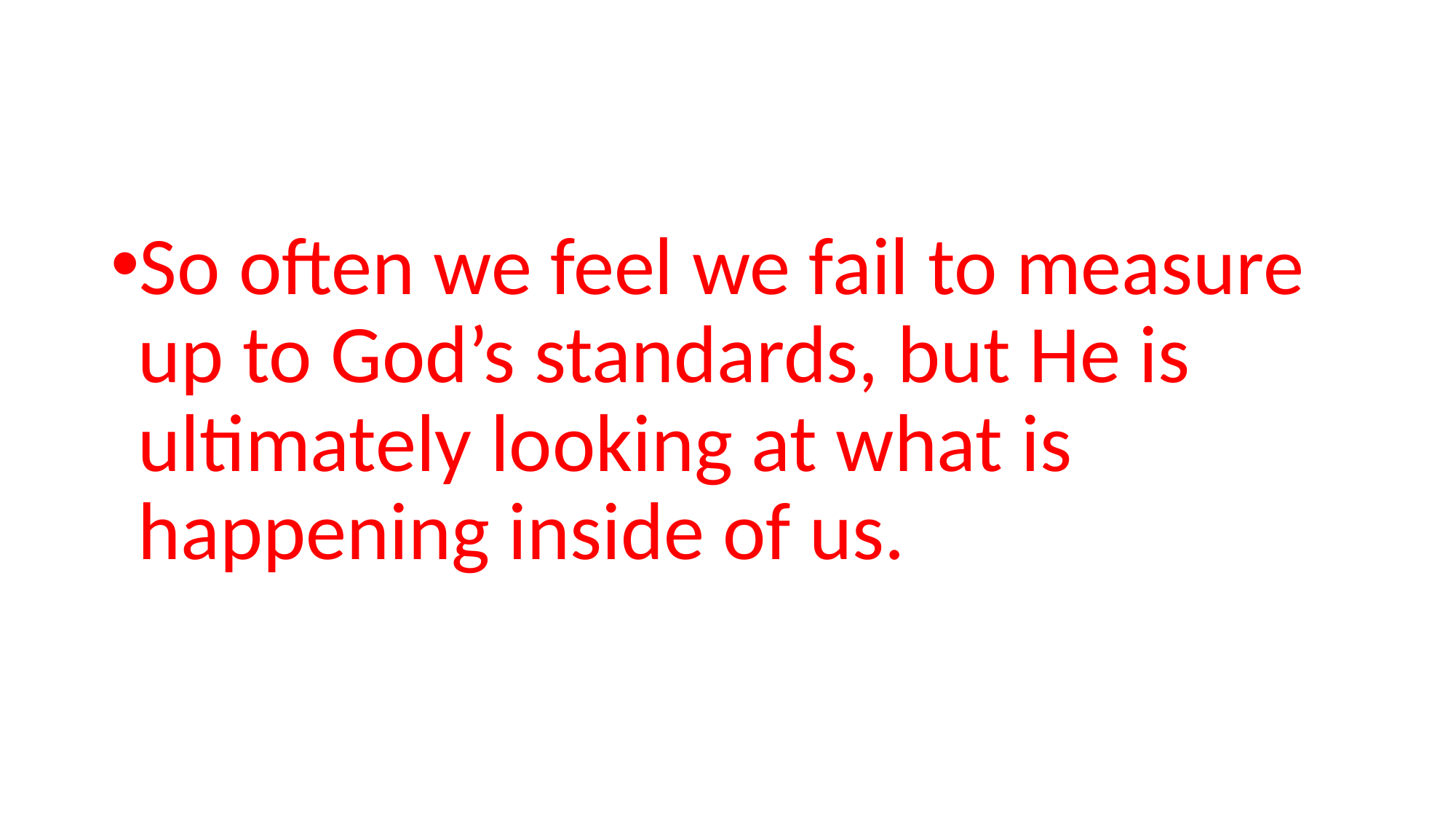

#
So often we feel we fail to measure up to God’s standards, but He is ultimately looking at what is happening inside of us.